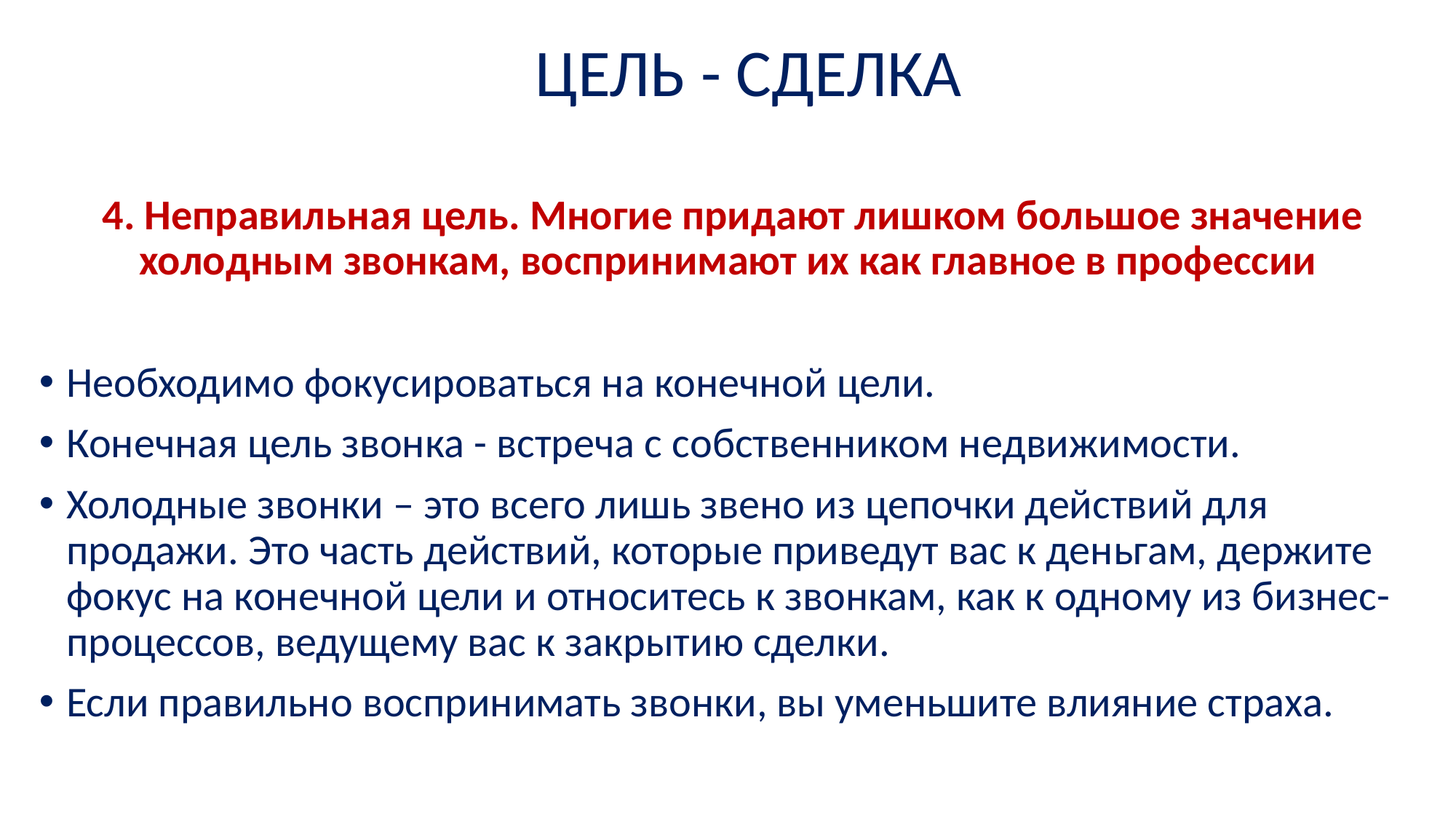

# ЦЕЛЬ - СДЕЛКА

4. Неправильная цель. Многие придают лишком большое значение холодным звонкам, воспринимают их как главное в профессии

Необходимо фокусироваться на конечной цели.
Конечная цель звонка - встреча с собственником недвижимости.
Холодные звонки – это всего лишь звено из цепочки действий для продажи. Это часть действий, которые приведут вас к деньгам, держите фокус на конечной цели и относитесь к звонкам, как к одному из бизнес-процессов, ведущему вас к закрытию сделки.
Если правильно воспринимать звонки, вы уменьшите влияние страха.